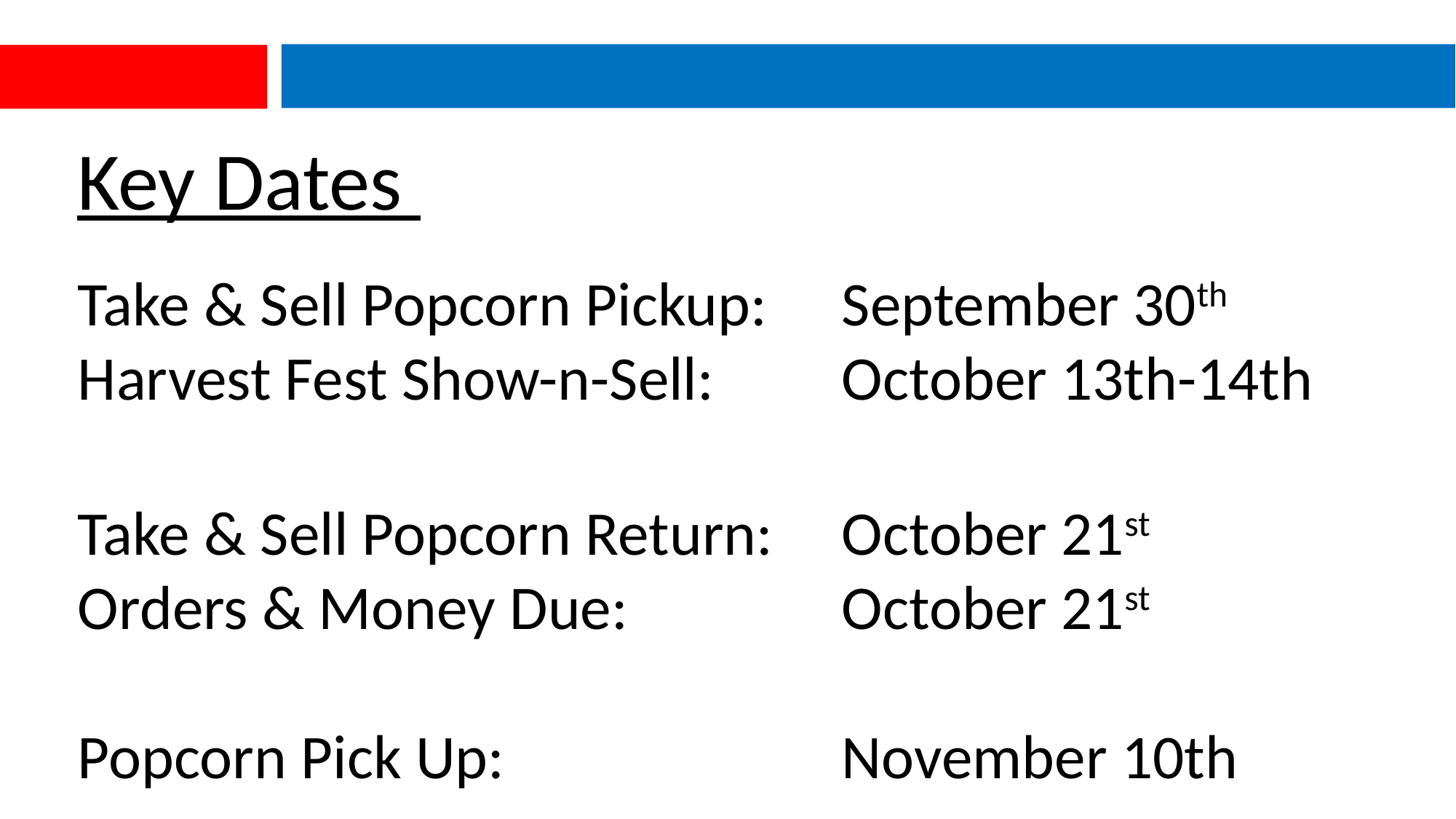

# Key Dates
Take & Sell Popcorn Pickup:	September 30th
Harvest Fest Show-n-Sell:		October 13th-14th

Take & Sell Popcorn Return:	October 21st
Orders & Money Due:		October 21st

Popcorn Pick Up:				November 10th